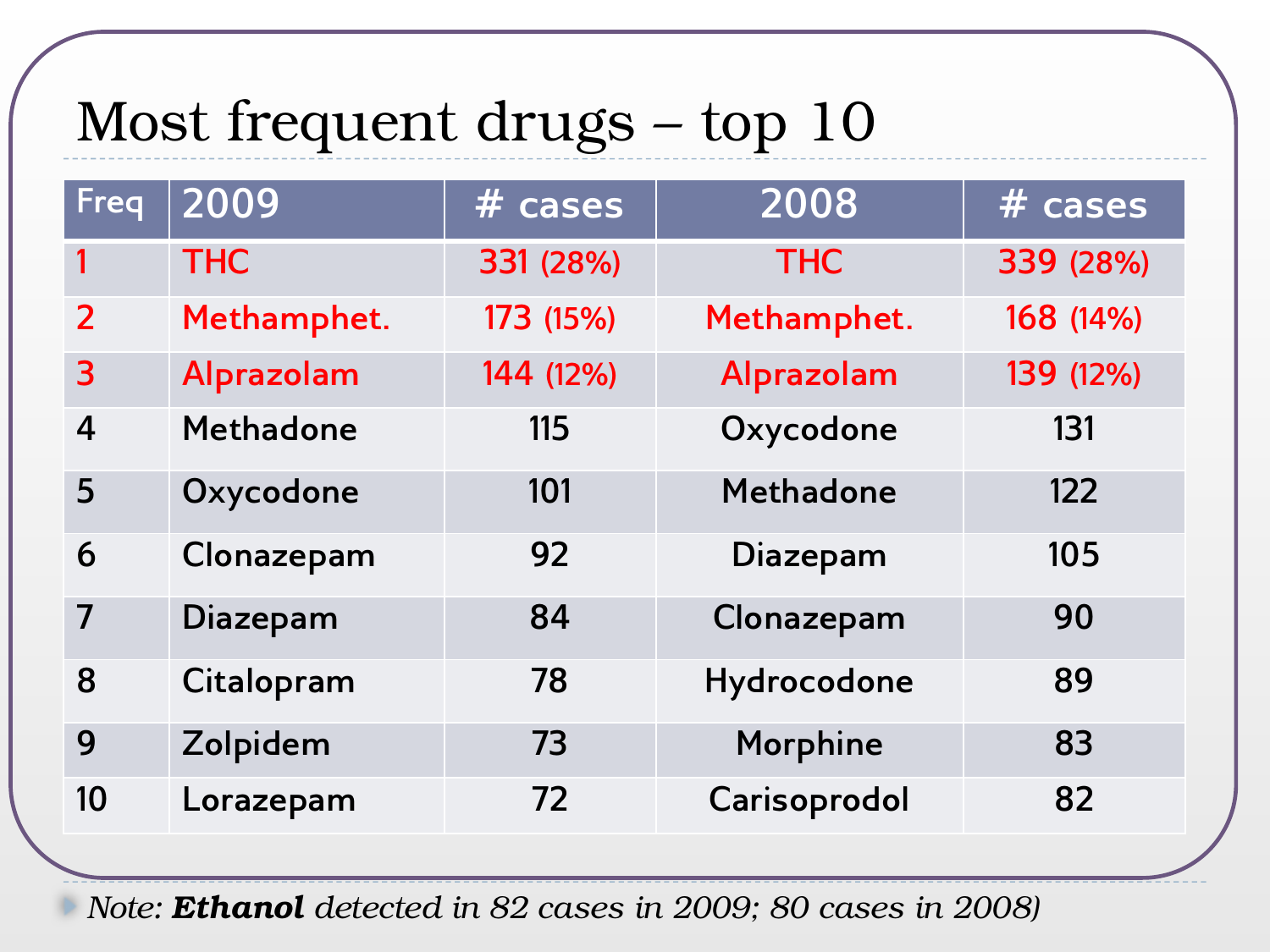

# Most frequent drugs – top 10
| Freq | 2009 | # cases | 2008 | # cases |
| --- | --- | --- | --- | --- |
| 1 | THC | 331 (28%) | THC | 339 (28%) |
| 2 | Methamphet. | 173 (15%) | Methamphet. | 168 (14%) |
| 3 | Alprazolam | 144 (12%) | Alprazolam | 139 (12%) |
| 4 | Methadone | 115 | Oxycodone | 131 |
| 5 | Oxycodone | 101 | Methadone | 122 |
| 6 | Clonazepam | 92 | Diazepam | 105 |
| 7 | Diazepam | 84 | Clonazepam | 90 |
| 8 | Citalopram | 78 | Hydrocodone | 89 |
| 9 | Zolpidem | 73 | Morphine | 83 |
| 10 | Lorazepam | 72 | Carisoprodol | 82 |
Note: Ethanol detected in 82 cases in 2009; 80 cases in 2008)